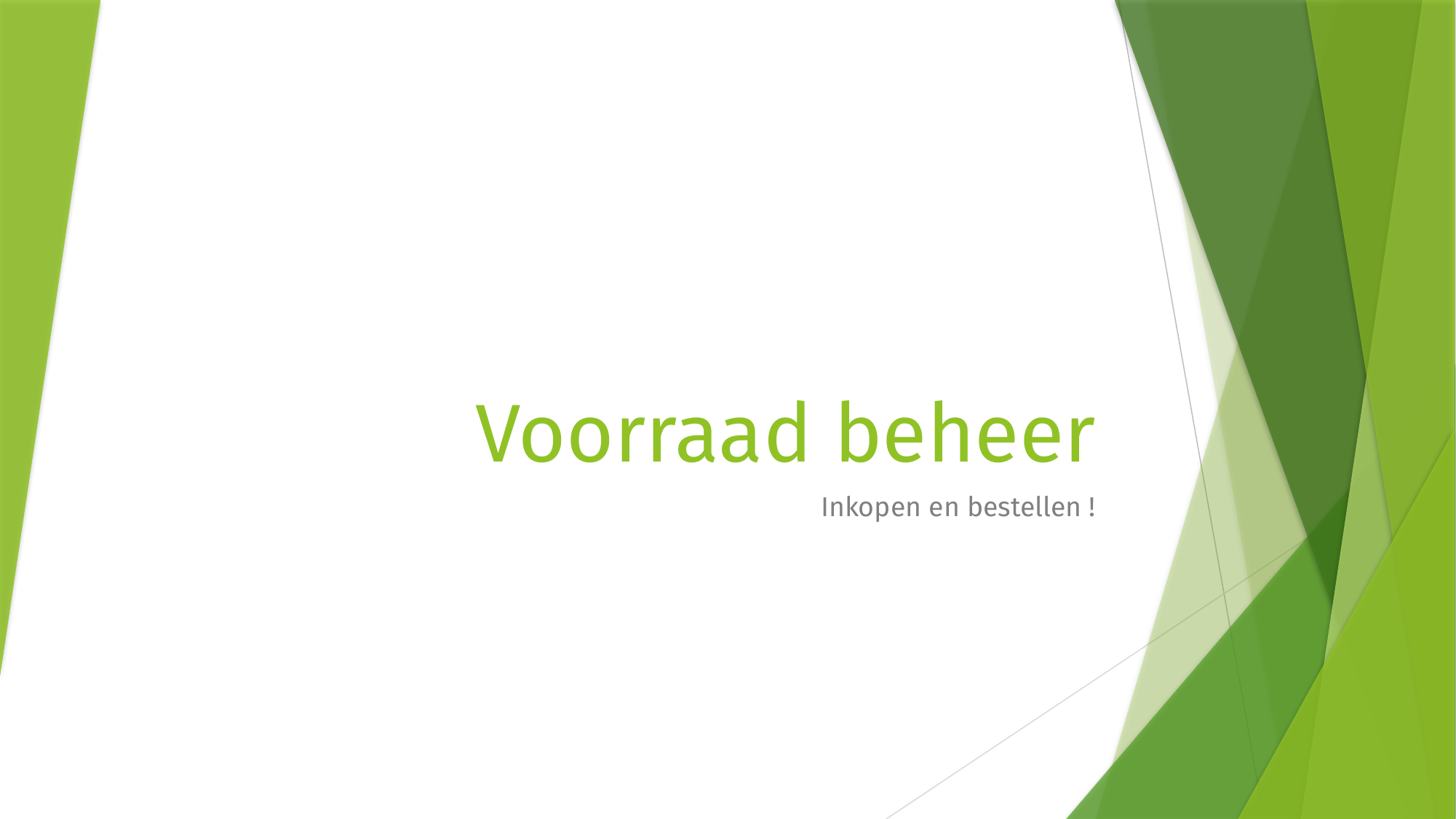

# Voorraad beheer
Inkopen en bestellen !